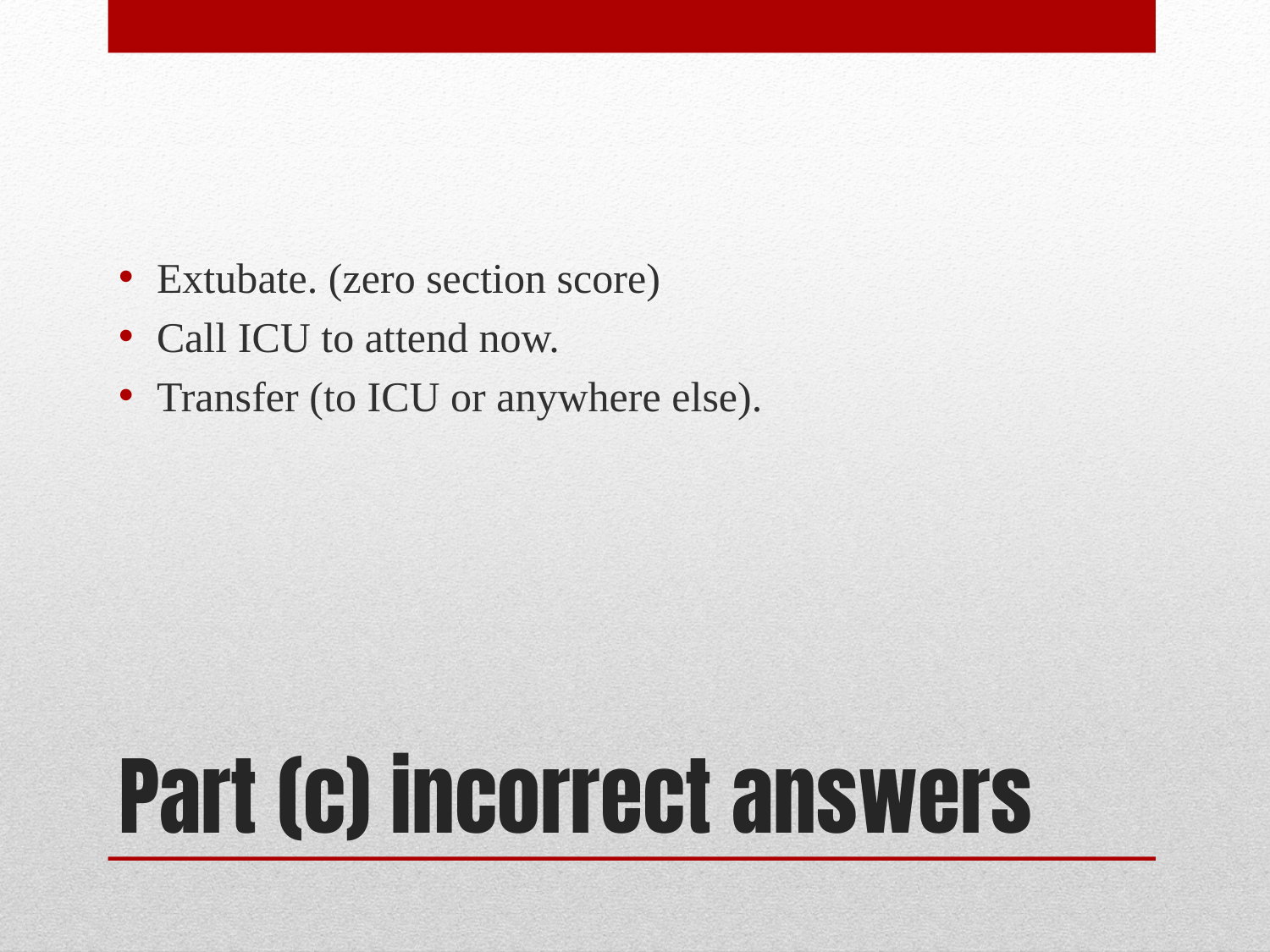

Extubate. (zero section score)
Call ICU to attend now.
Transfer (to ICU or anywhere else).

# Part (c) incorrect answers